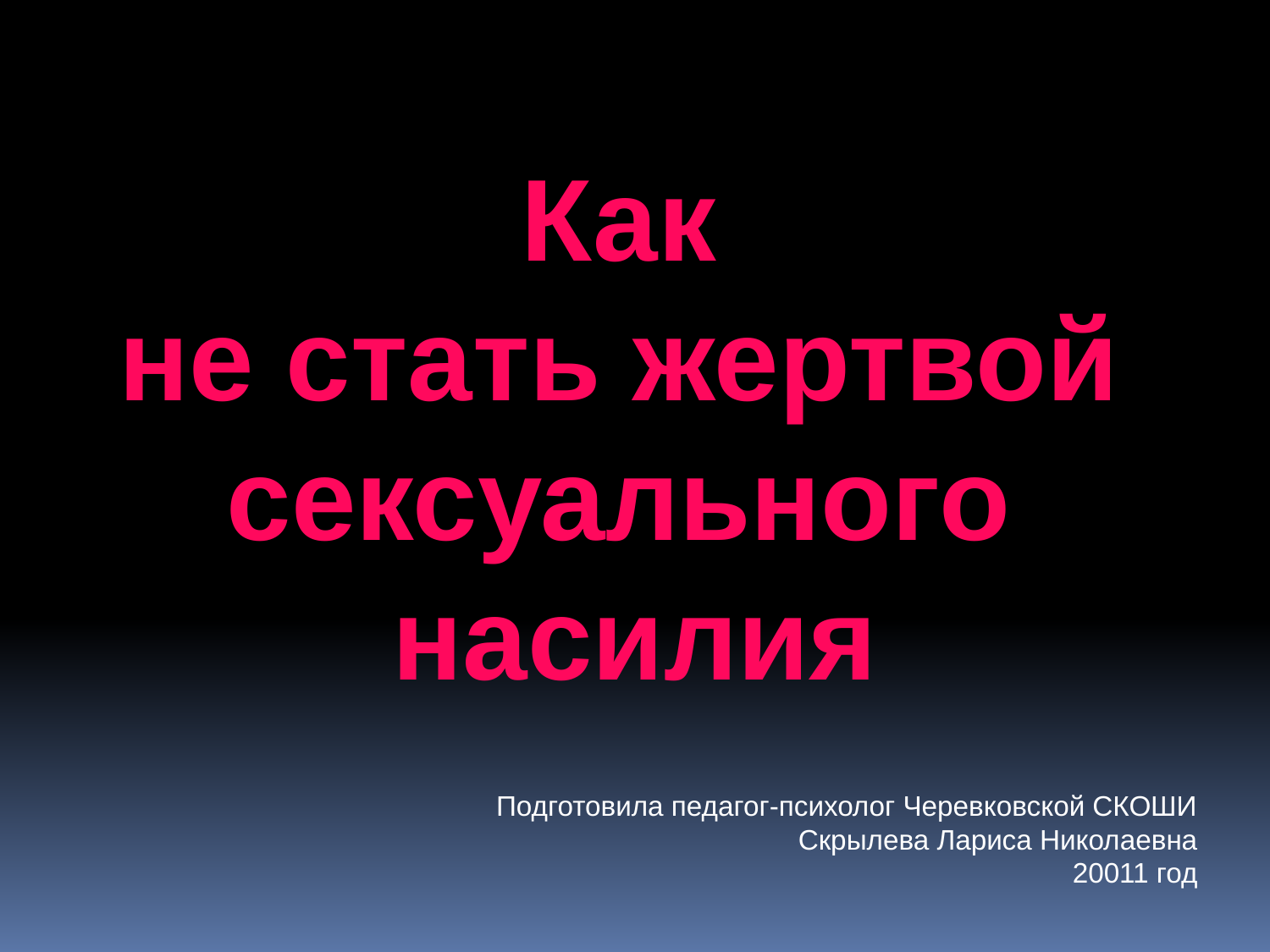

Как
не стать жертвой
сексуального
насилия

Подготовила педагог-психолог Черевковской СКОШИ
Скрылева Лариса Николаевна
20011 год